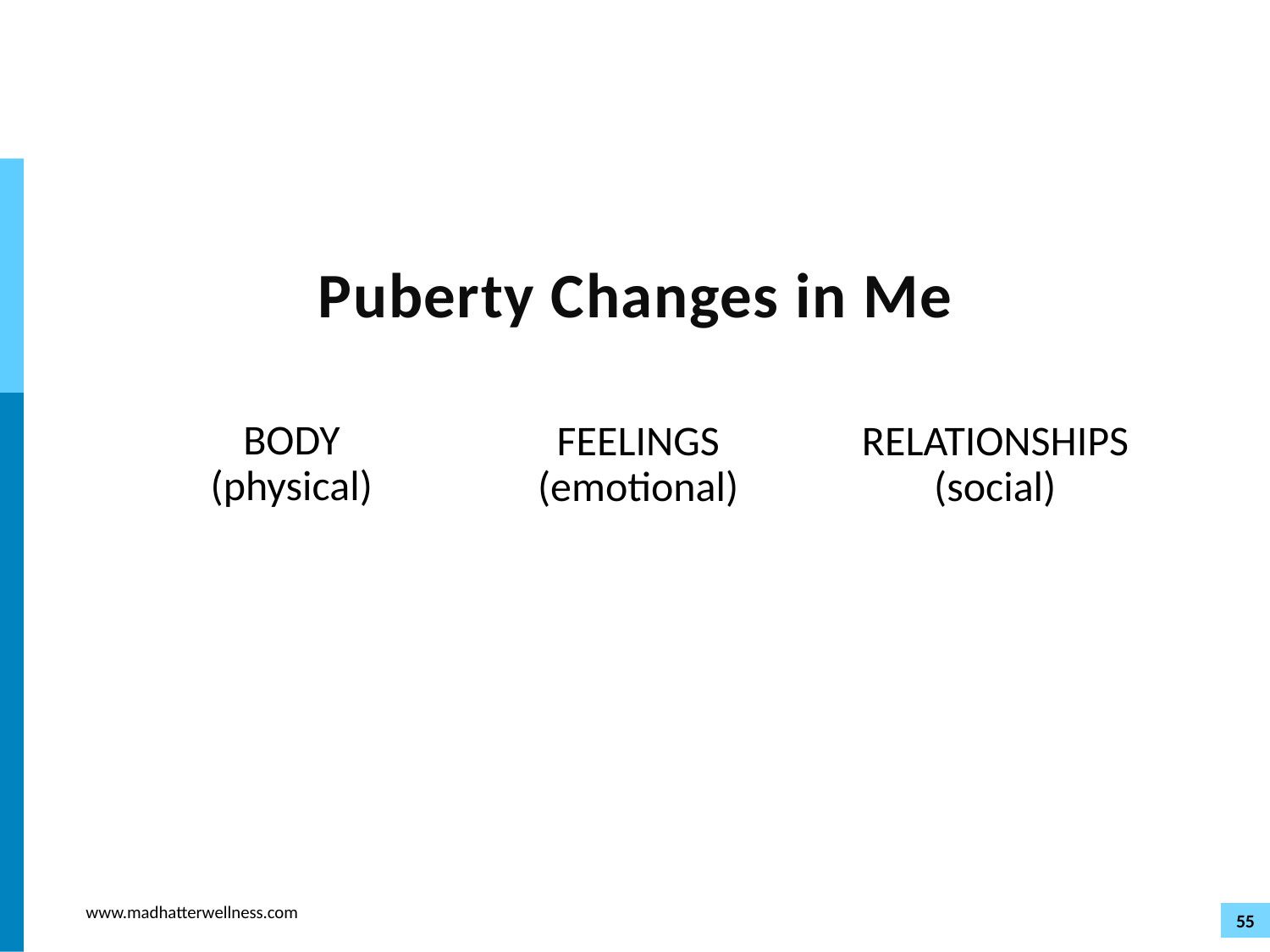

# Puberty Changes in Me
BODY (physical)
FEELINGS (emotional)
RELATIONSHIPS (social)